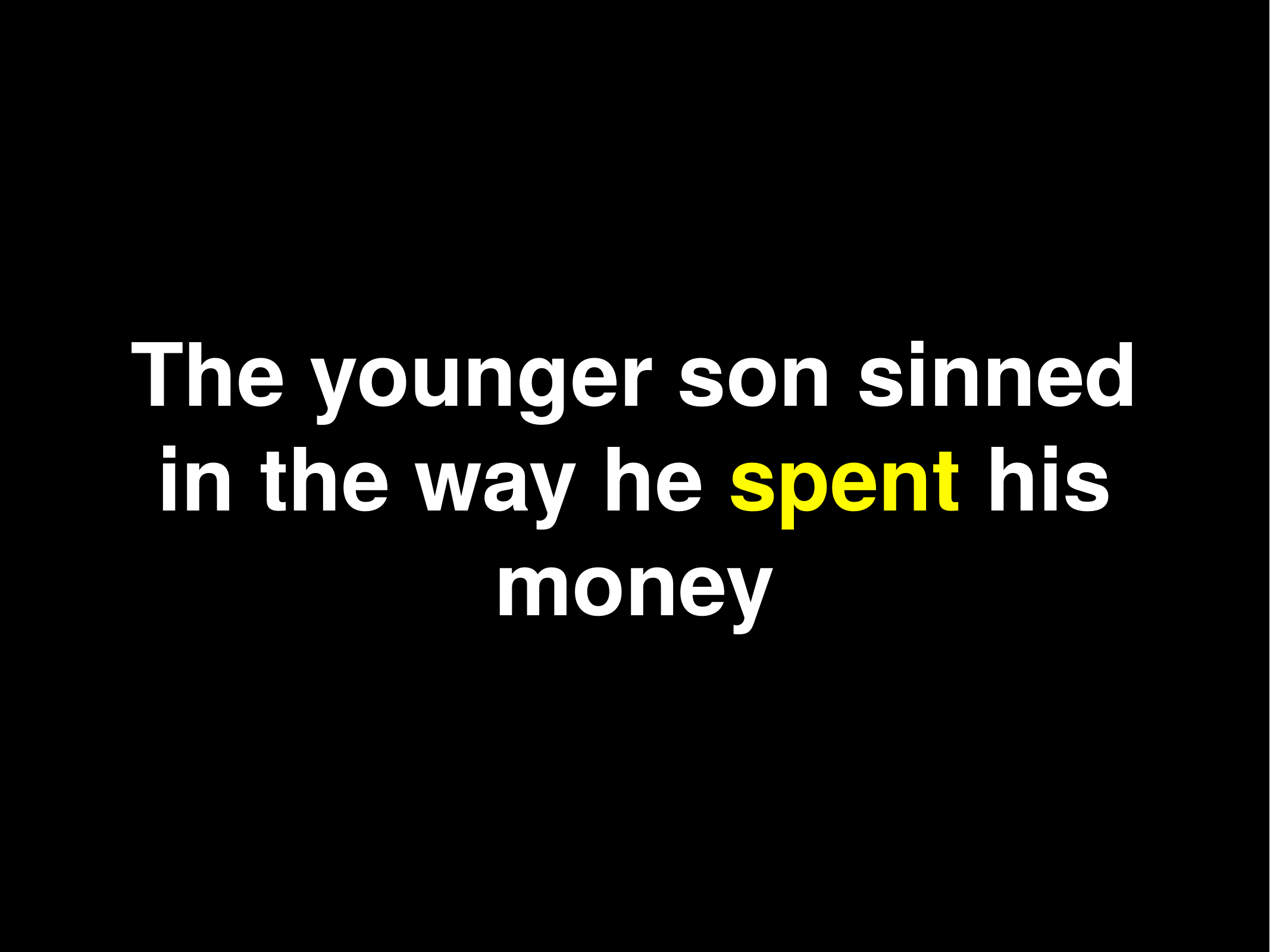

# The younger son sinned in the way he spent his money